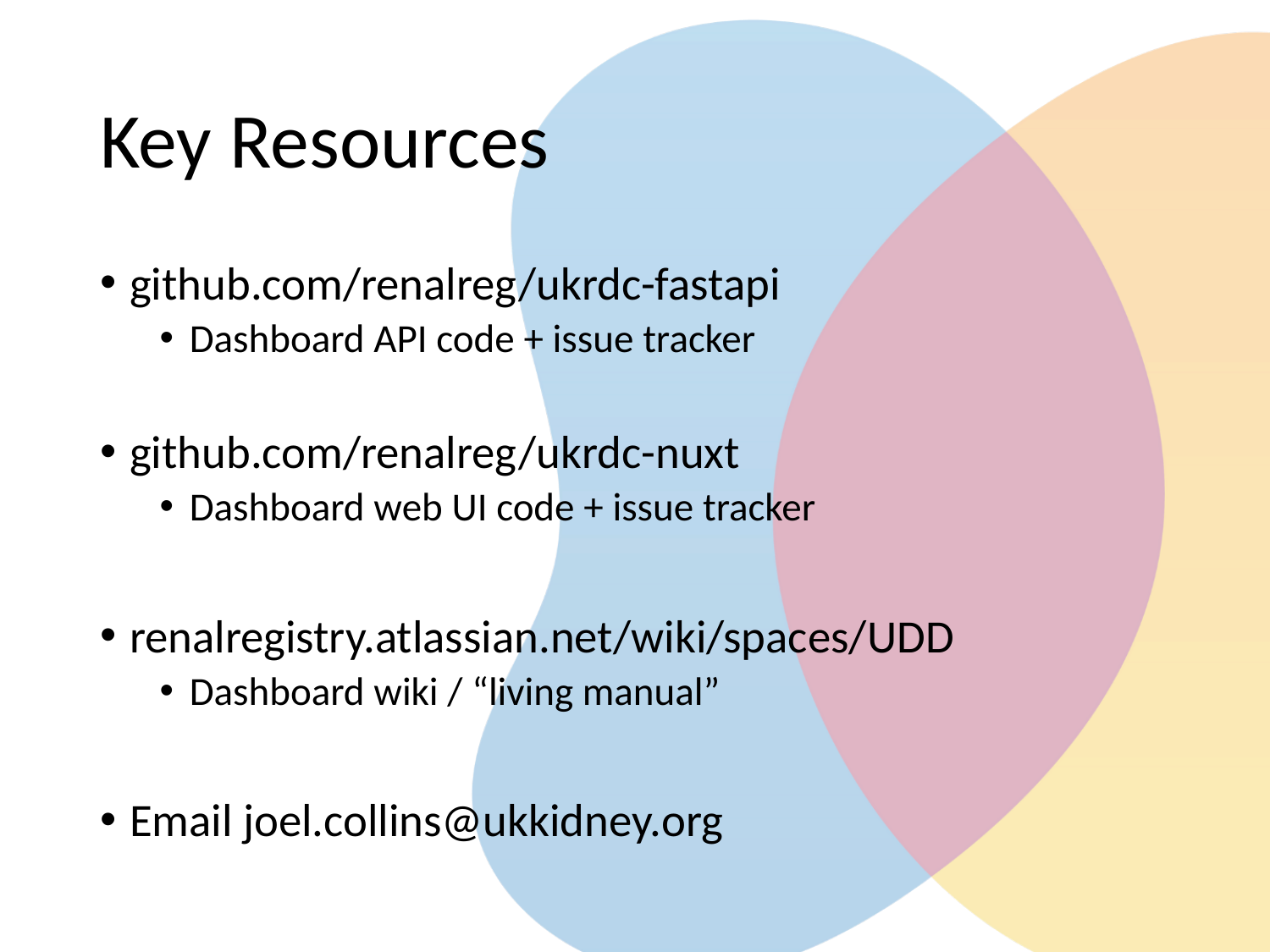

# Key Resources
github.com/renalreg/ukrdc-fastapi
Dashboard API code + issue tracker

github.com/renalreg/ukrdc-nuxt
Dashboard web UI code + issue tracker

renalregistry.atlassian.net/wiki/spaces/UDD
Dashboard wiki / “living manual”

Email joel.collins@ukkidney.org